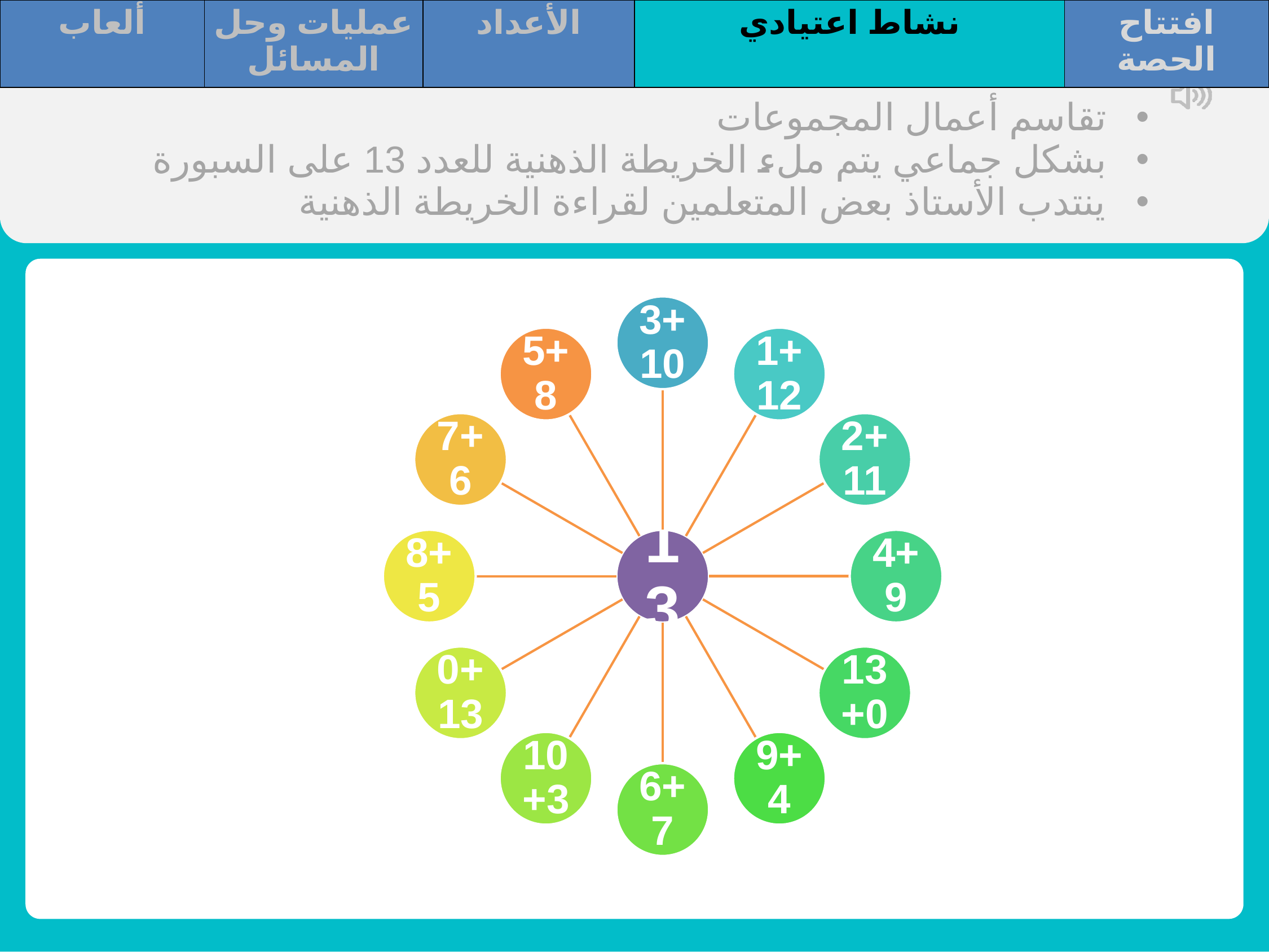

| ألعاب | عمليات وحل المسائل | الأعداد | نشاط اعتيادي | افتتاح الحصة |
| --- | --- | --- | --- | --- |

تقاسم أعمال المجموعات
بشكل جماعي يتم ملء الخريطة الذهنية للعدد 13 على السبورة
ينتدب الأستاذ بعض المتعلمين لقراءة الخريطة الذهنية

3+10

5+8
1+12

7+6
2+11

8+5
13
4+9

0+13
13+0

10+3
9+4

6+7